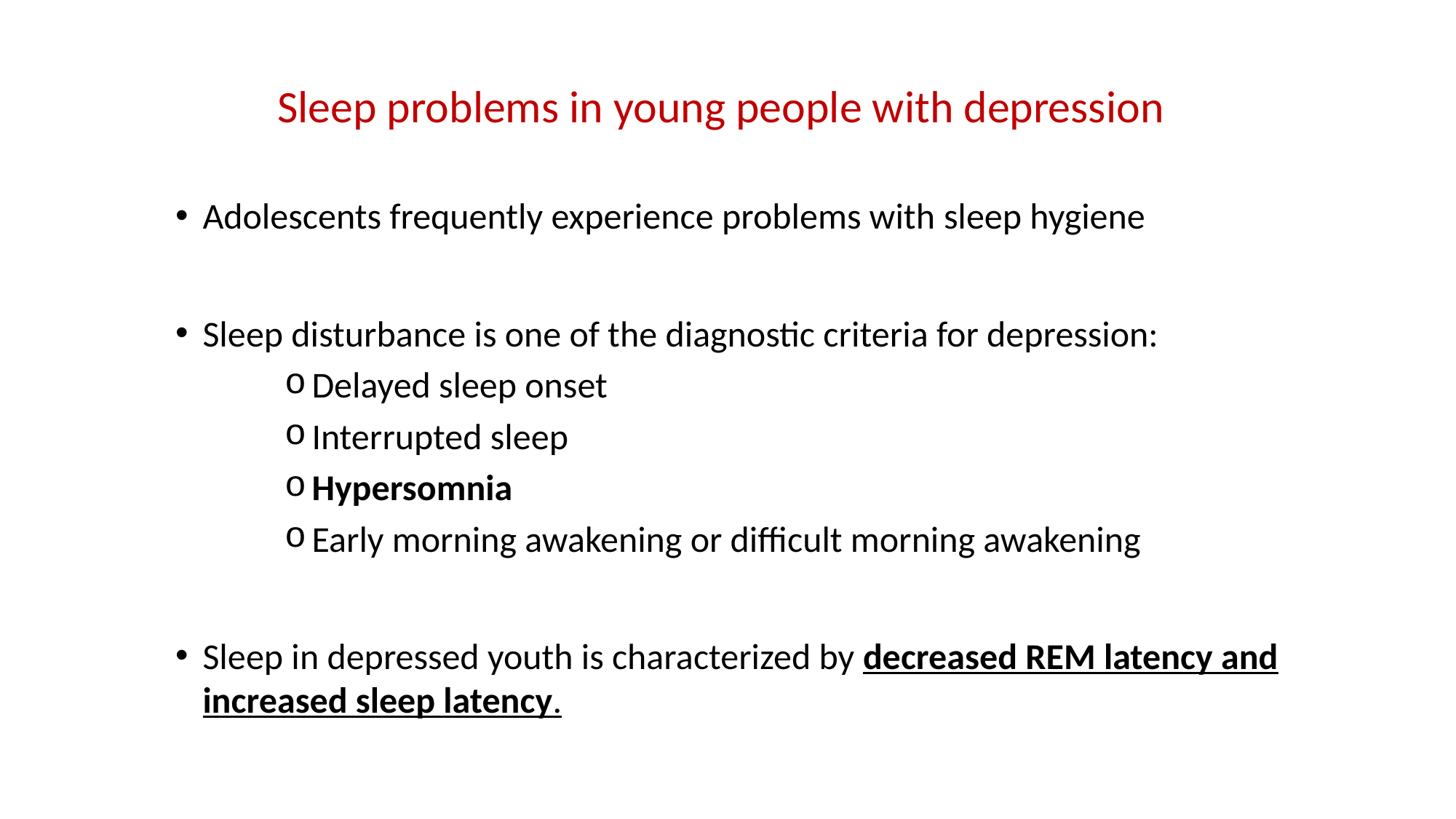

# Sleep problems in young people with depression

Adolescents frequently experience problems with sleep hygiene

Sleep disturbance is one of the diagnostic criteria for depression:
Delayed sleep onset
Interrupted sleep
Hypersomnia
Early morning awakening or difficult morning awakening

Sleep in depressed youth is characterized by decreased REM latency and increased sleep latency.